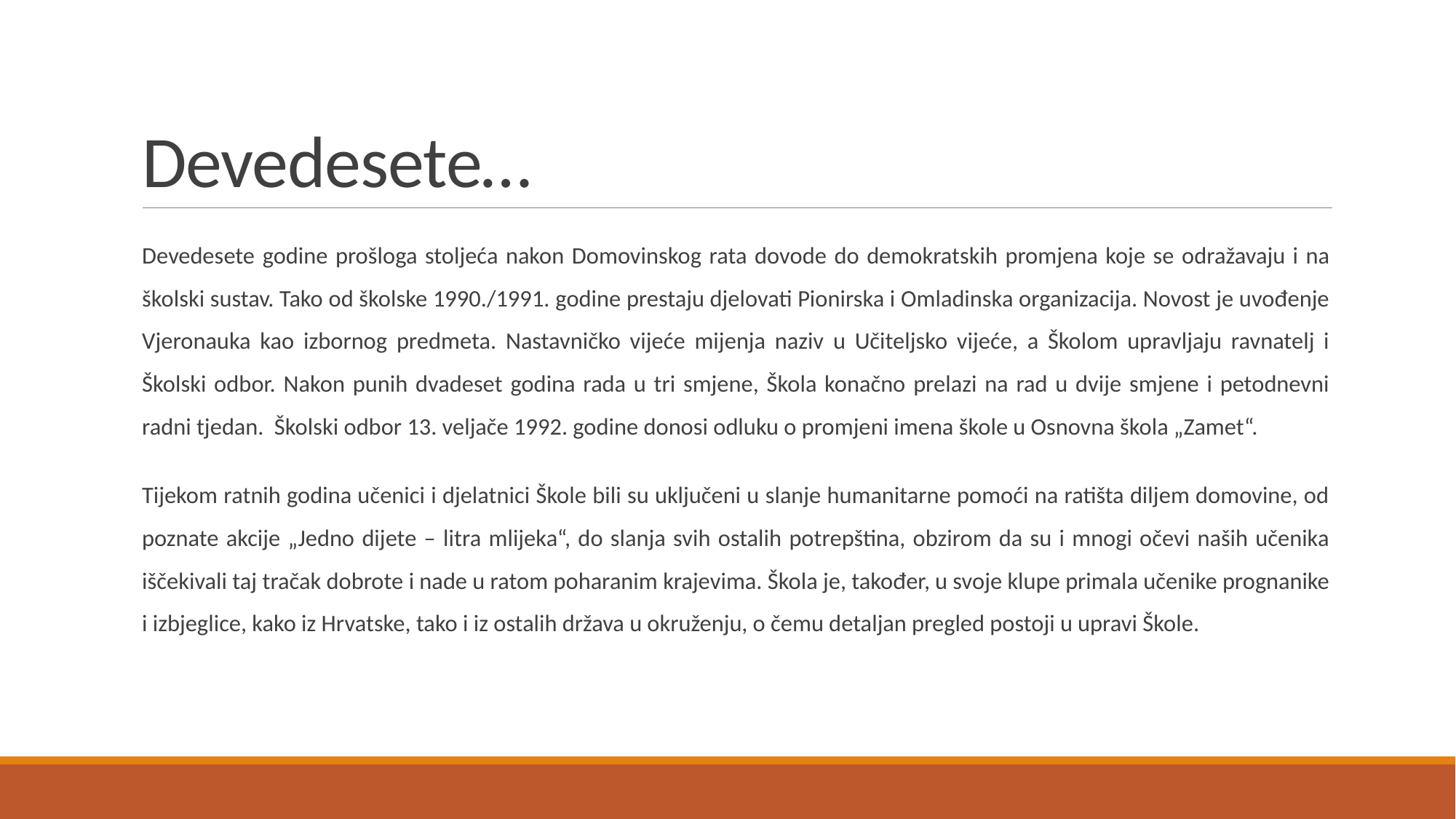

# Devedesete…
Devedesete godine prošloga stoljeća nakon Domovinskog rata dovode do demokratskih promjena koje se odražavaju i na školski sustav. Tako od školske 1990./1991. godine prestaju djelovati Pionirska i Omladinska organizacija. Novost je uvođenje Vjeronauka kao izbornog predmeta. Nastavničko vijeće mijenja naziv u Učiteljsko vijeće, a Školom upravljaju ravnatelj i Školski odbor. Nakon punih dvadeset godina rada u tri smjene, Škola konačno prelazi na rad u dvije smjene i petodnevni radni tjedan.  Školski odbor 13. veljače 1992. godine donosi odluku o promjeni imena škole u Osnovna škola „Zamet“.
Tijekom ratnih godina učenici i djelatnici Škole bili su uključeni u slanje humanitarne pomoći na ratišta diljem domovine, od poznate akcije „Jedno dijete – litra mlijeka“, do slanja svih ostalih potrepština, obzirom da su i mnogi očevi naših učenika iščekivali taj tračak dobrote i nade u ratom poharanim krajevima. Škola je, također, u svoje klupe primala učenike prognanike i izbjeglice, kako iz Hrvatske, tako i iz ostalih država u okruženju, o čemu detaljan pregled postoji u upravi Škole.